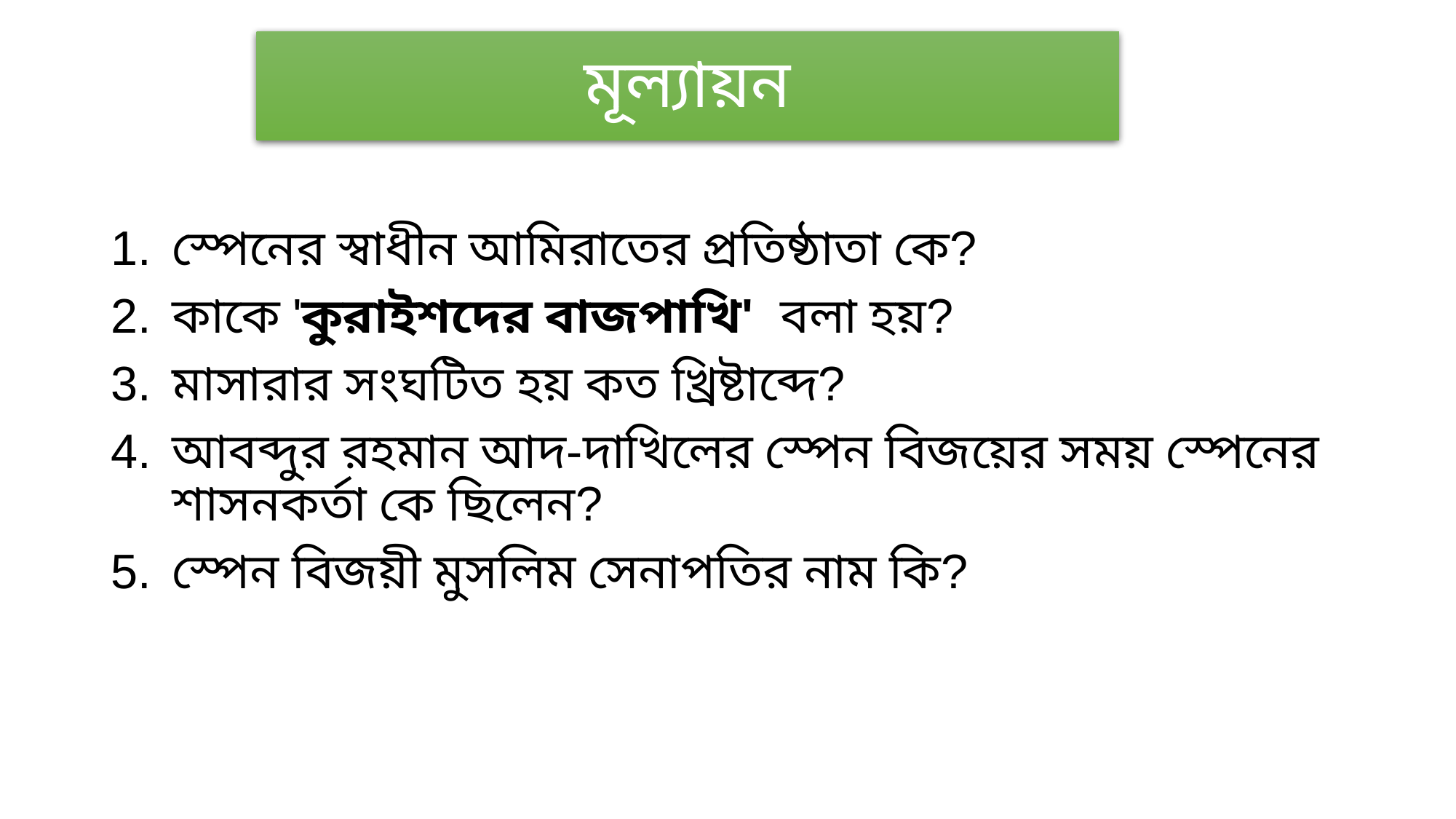

# মূল্যায়ন
স্পেনের স্বাধীন আমিরাতের প্রতিষ্ঠাতা কে?
কাকে 'কুরাইশদের বাজপাখি'  বলা হয়?
মাসারার সংঘটিত হয় কত খ্রিষ্টাব্দে?
আবব্দুর রহমান আদ-দাখিলের স্পেন বিজয়ের সময় স্পেনের শাসনকর্তা কে ছিলেন?
স্পেন বিজয়ী মুসলিম সেনাপতির নাম কি?